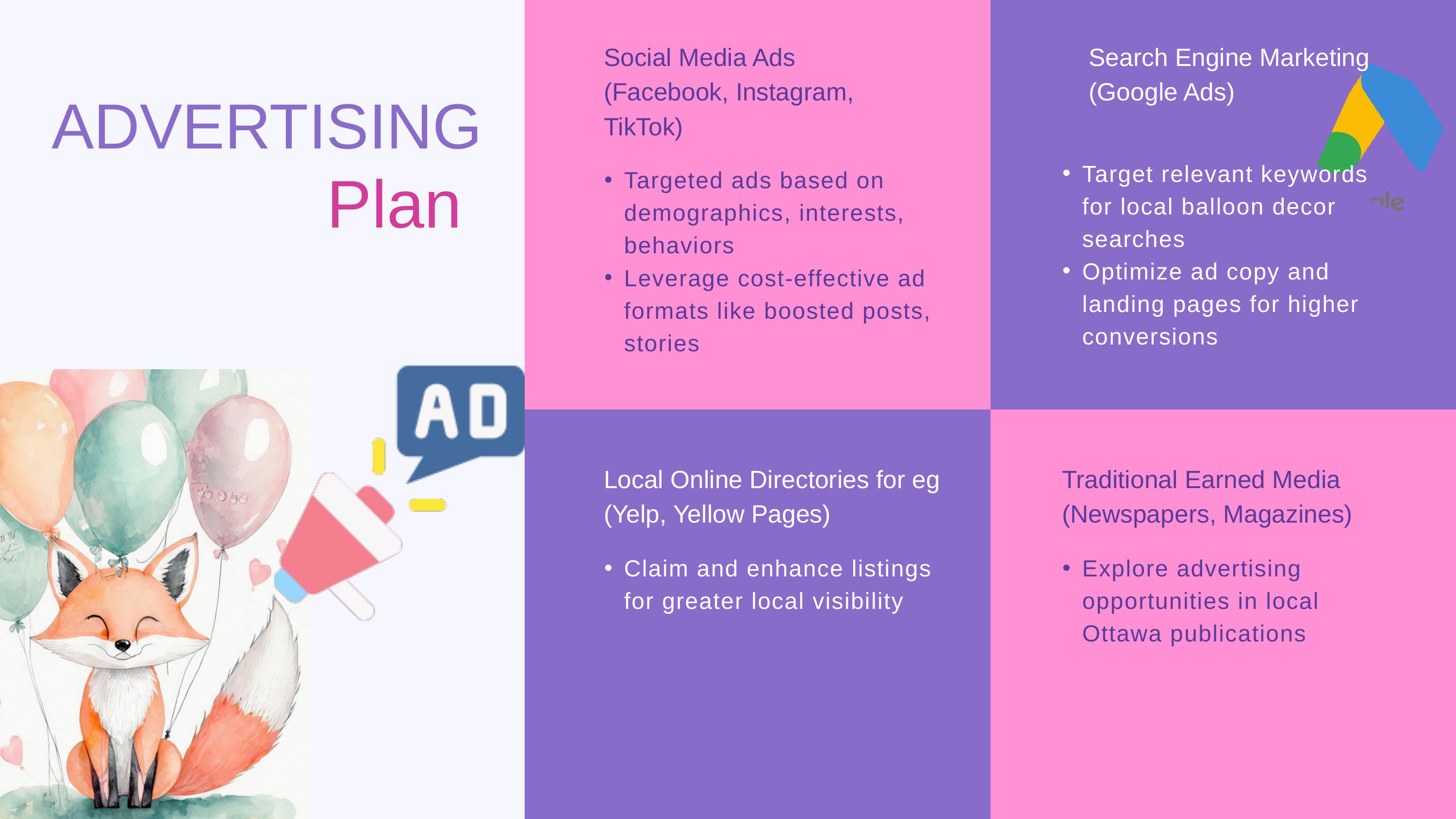

Social Media Ads (Facebook, Instagram, TikTok)
Search Engine Marketing (Google Ads)
ADVERTISING

Plan
Target relevant keywords for local balloon decor searches
Optimize ad copy and landing pages for higher conversions

Targeted ads based on demographics, interests, behaviors
Leverage cost-effective ad formats like boosted posts, stories

Local Online Directories for eg (Yelp, Yellow Pages)
Traditional Earned Media (Newspapers, Magazines)
Claim and enhance listings for greater local visibility

Explore advertising opportunities in local Ottawa publications